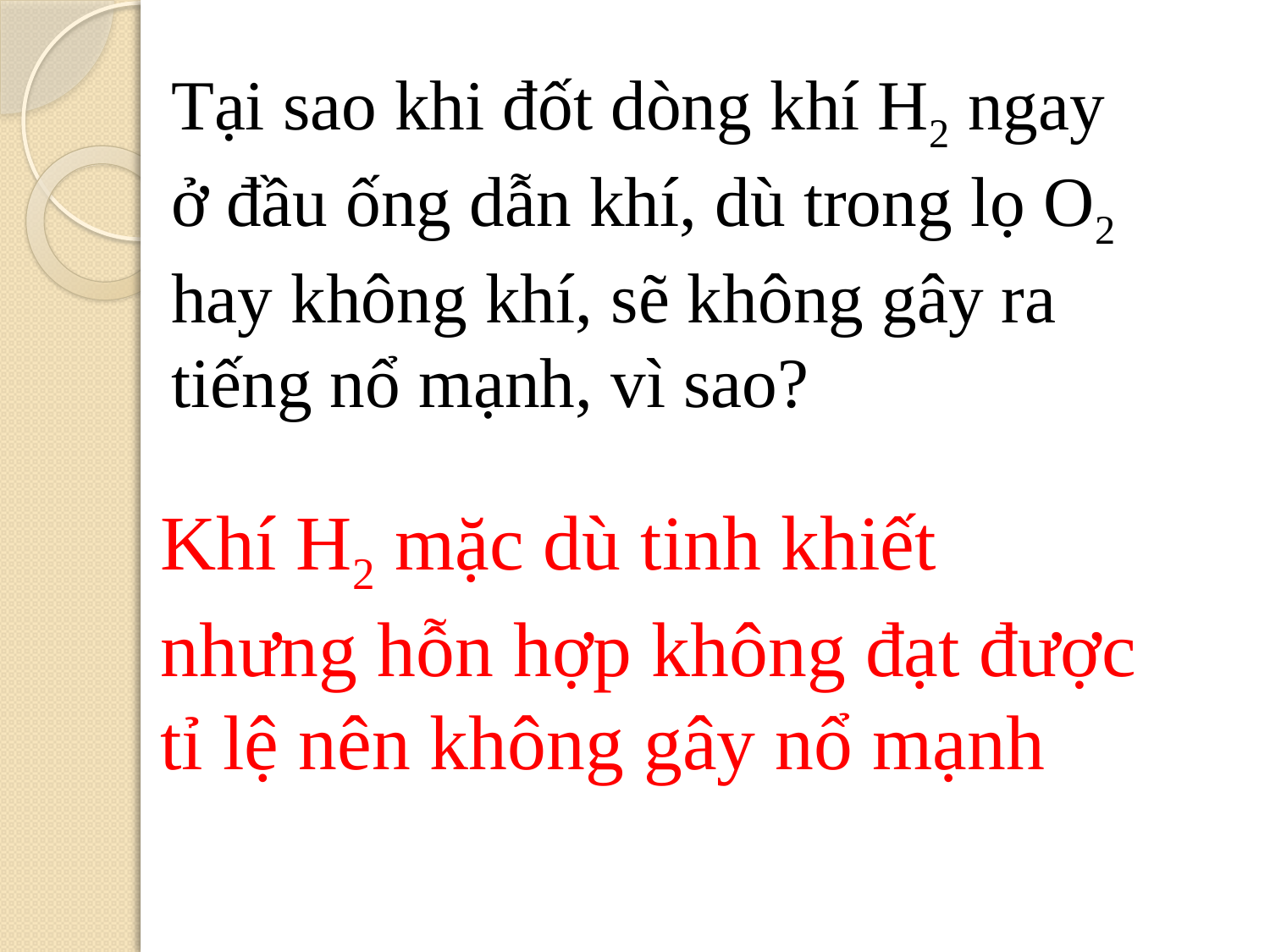

Tại sao khi đốt dòng khí H2 ngay ở đầu ống dẫn khí, dù trong lọ O2 hay không khí, sẽ không gây ra tiếng nổ mạnh, vì sao?
Khí H2 mặc dù tinh khiết nhưng hỗn hợp không đạt được tỉ lệ nên không gây nổ mạnh